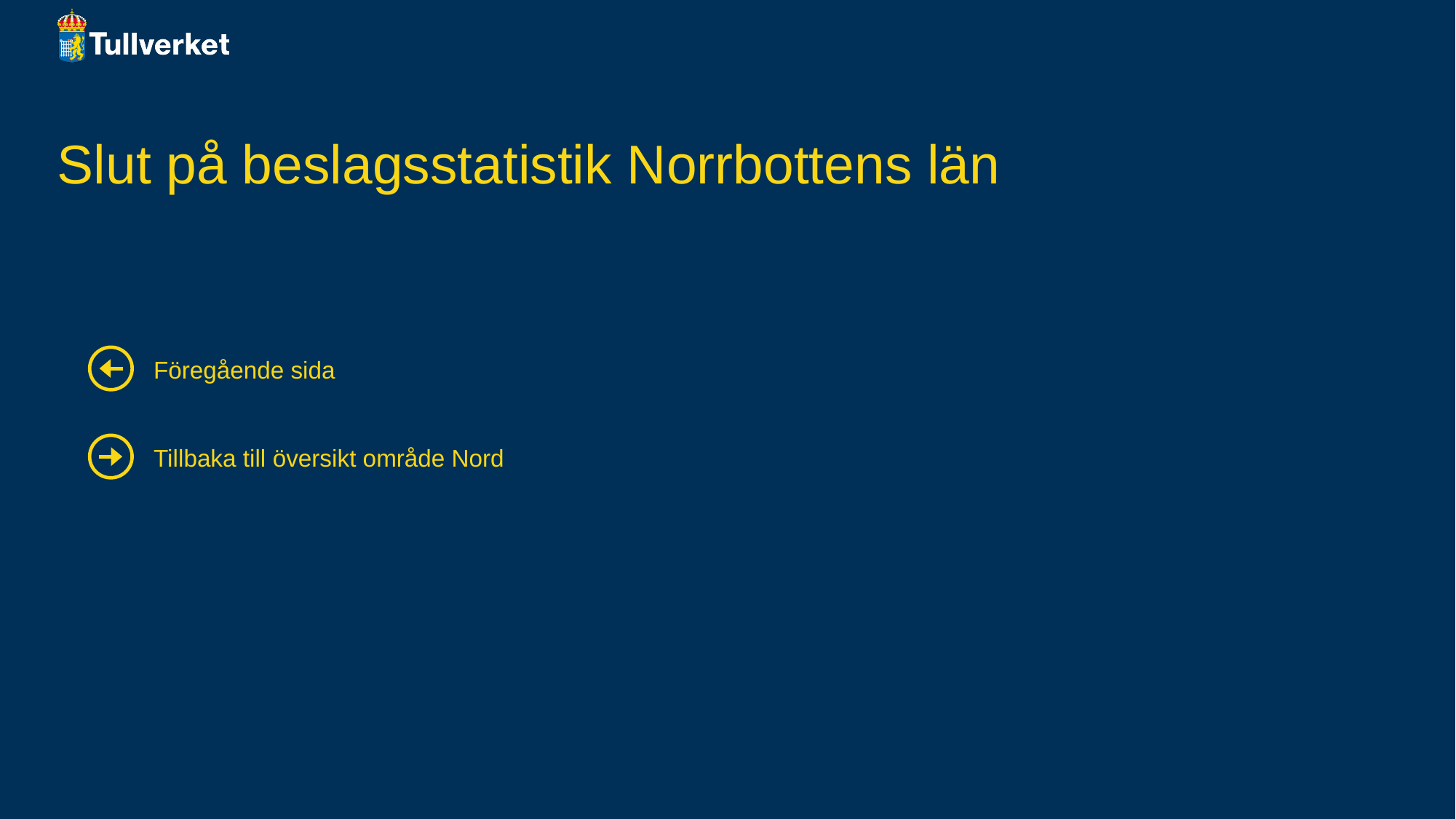

# Slut på beslagsstatistik Norrbottens län

Föregående sida

Tillbaka till översikt område Nord